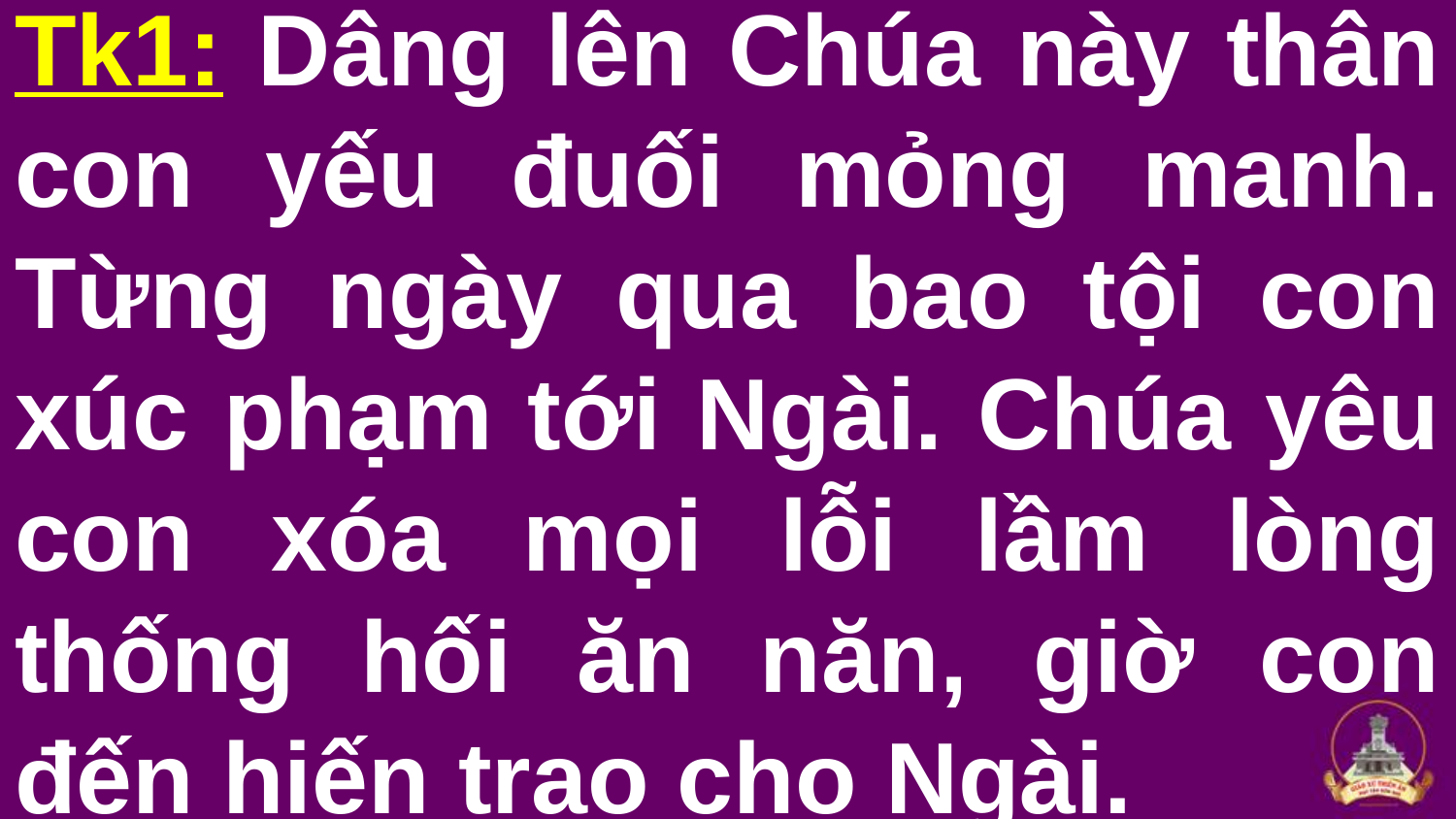

Tk1: Dâng lên Chúa này thân con yếu đuối mỏng manh. Từng ngày qua bao tội con xúc phạm tới Ngài. Chúa yêu con xóa mọi lỗi lầm lòng thống hối ăn năn, giờ con đến hiến trao cho Ngài.